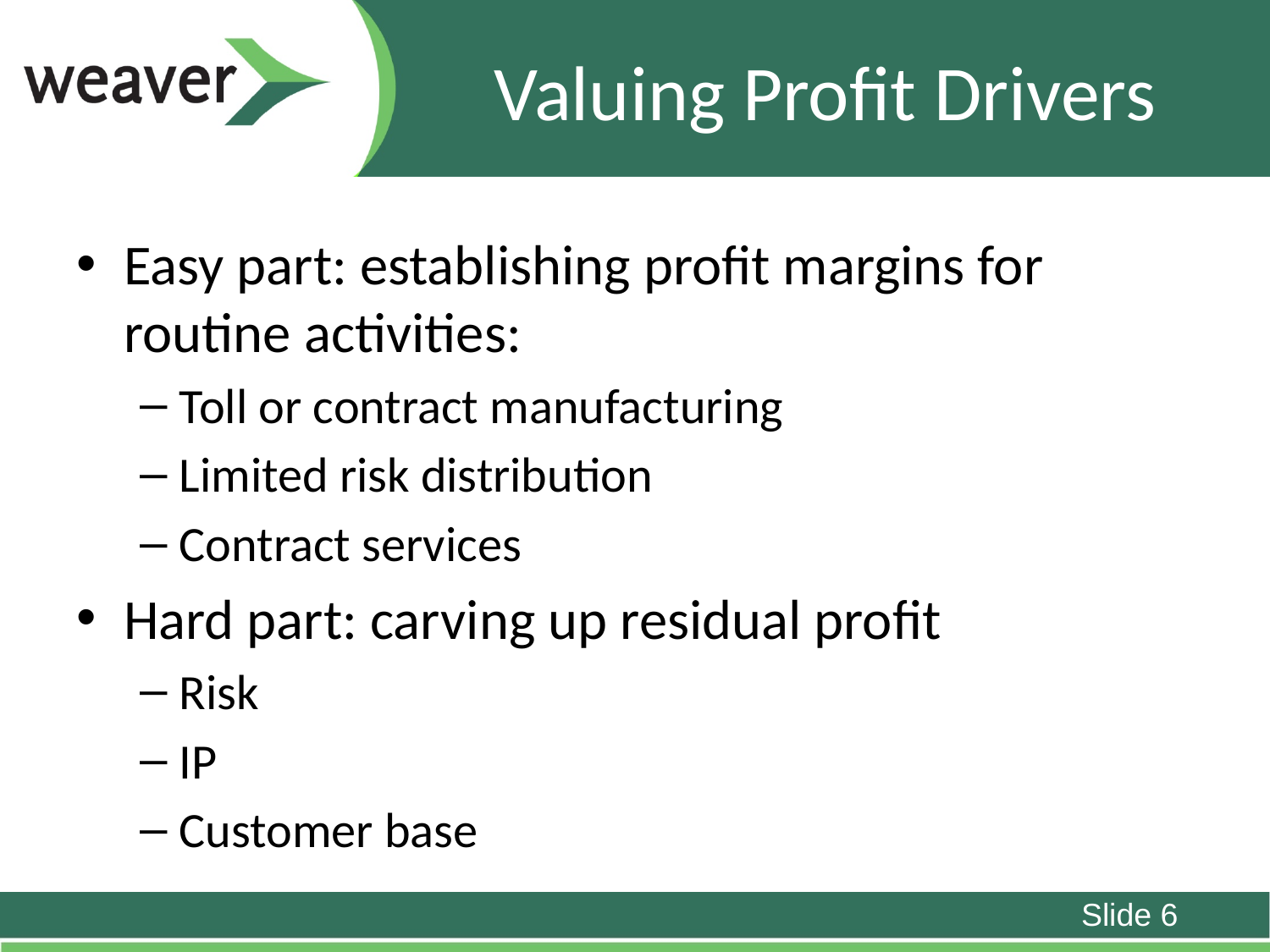

# Valuing Profit Drivers
Easy part: establishing profit margins for routine activities:
Toll or contract manufacturing
Limited risk distribution
Contract services
Hard part: carving up residual profit
Risk
IP
Customer base
Slide 6